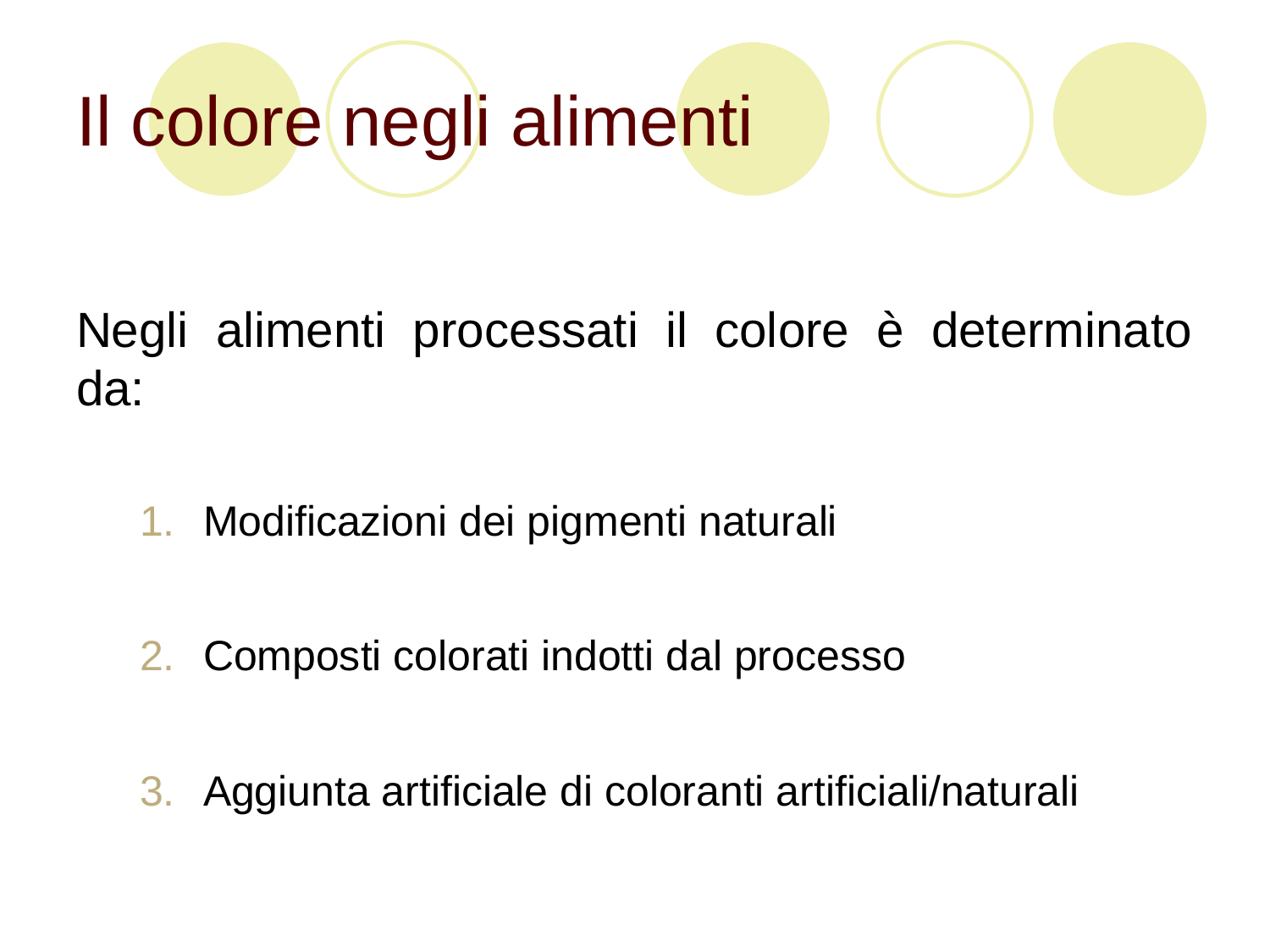

# Il colore negli alimenti

Negli alimenti processati il colore è determinato da:

Modificazioni dei pigmenti naturali

Composti colorati indotti dal processo

Aggiunta artificiale di coloranti artificiali/naturali